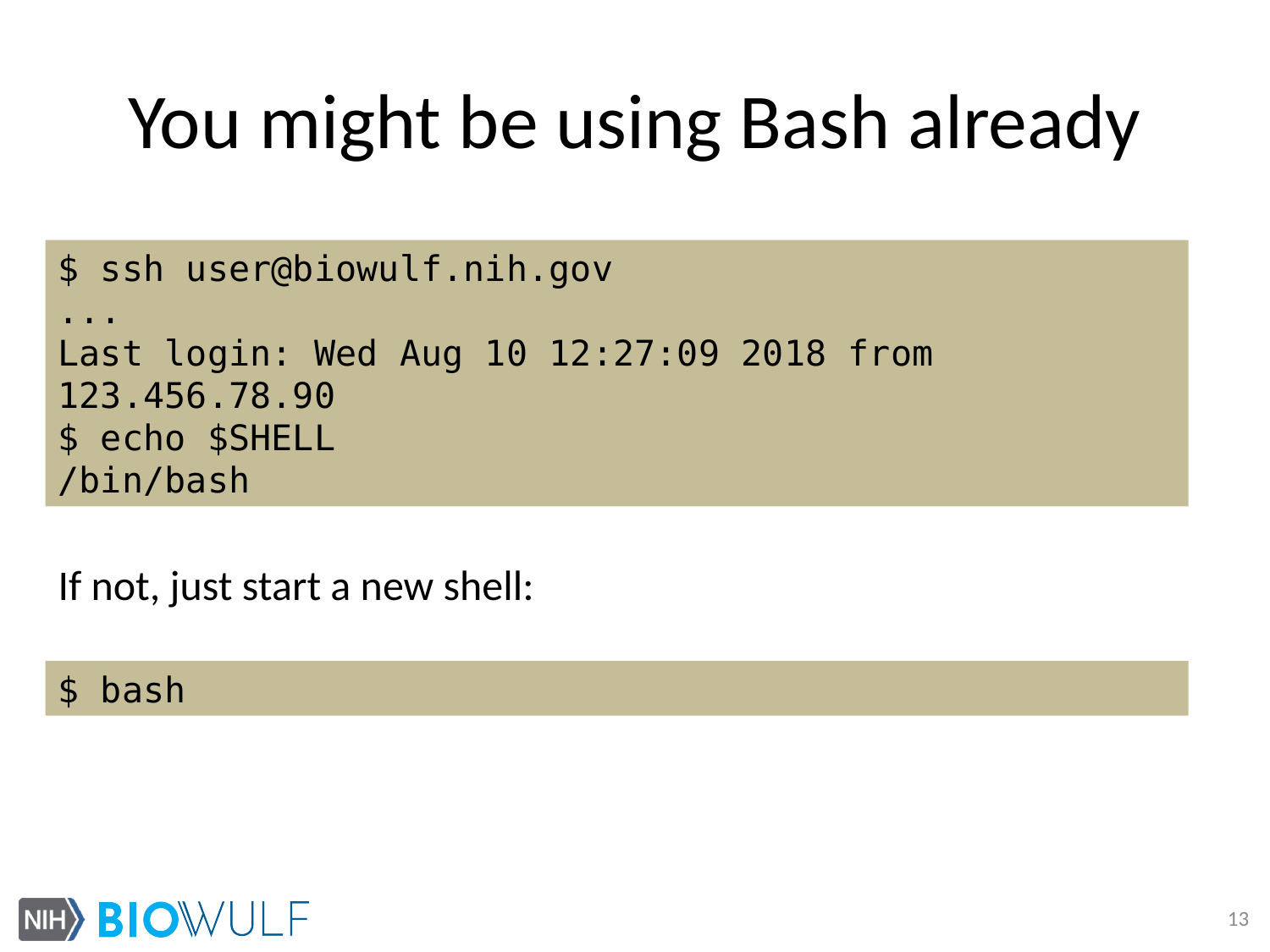

# You might be using Bash already
$ ssh user@biowulf.nih.gov
...
Last login: Wed Aug 10 12:27:09 2018 from 123.456.78.90
$ echo $SHELL
/bin/bash
If not, just start a new shell:
$ bash
13